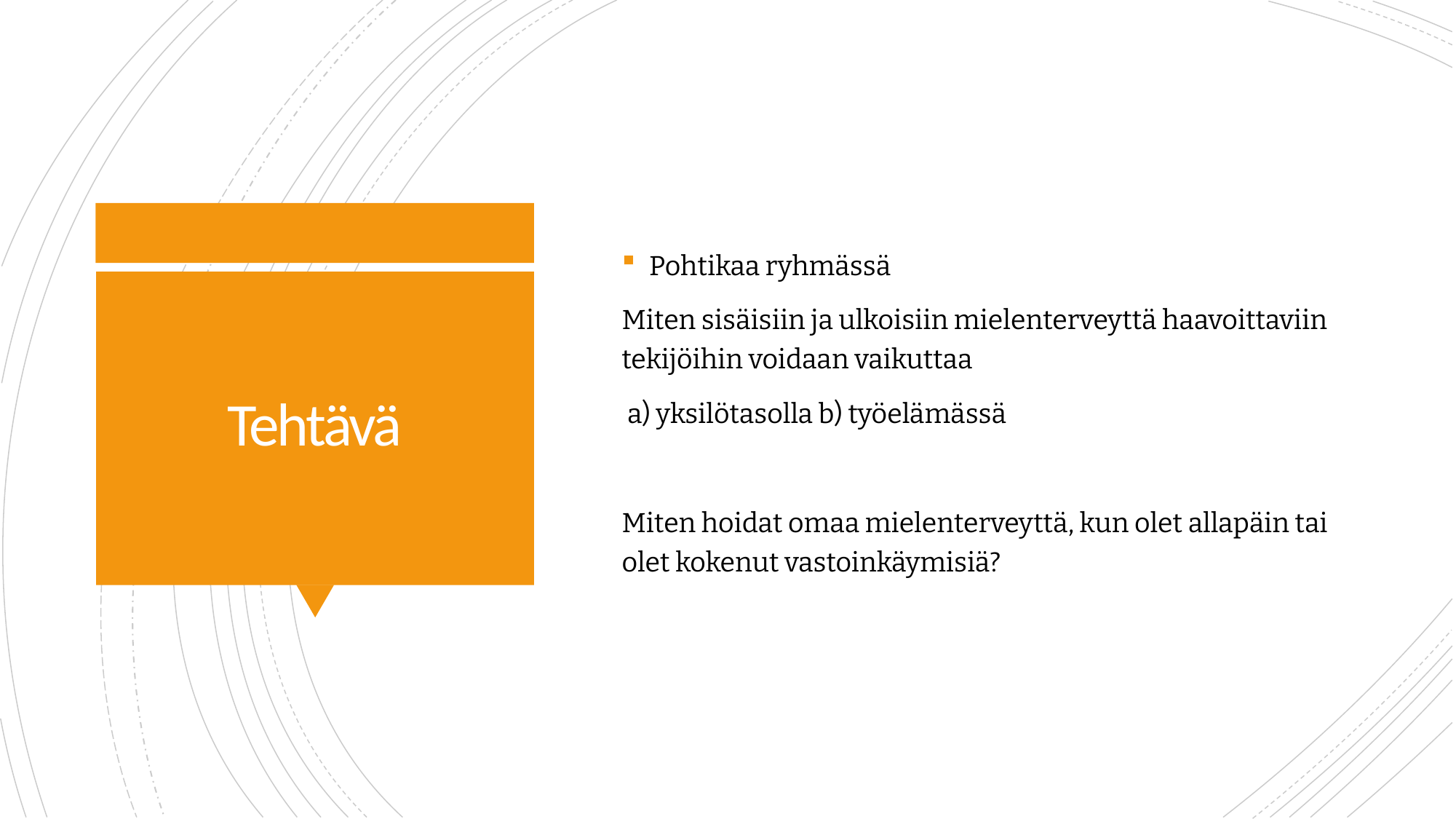

Pohtikaa ryhmässä
Miten sisäisiin ja ulkoisiin mielenterveyttä haavoittaviin tekijöihin voidaan vaikuttaa
 a) yksilötasolla b) työelämässä

Miten hoidat omaa mielenterveyttä, kun olet allapäin tai olet kokenut vastoinkäymisiä?
# Tehtävä